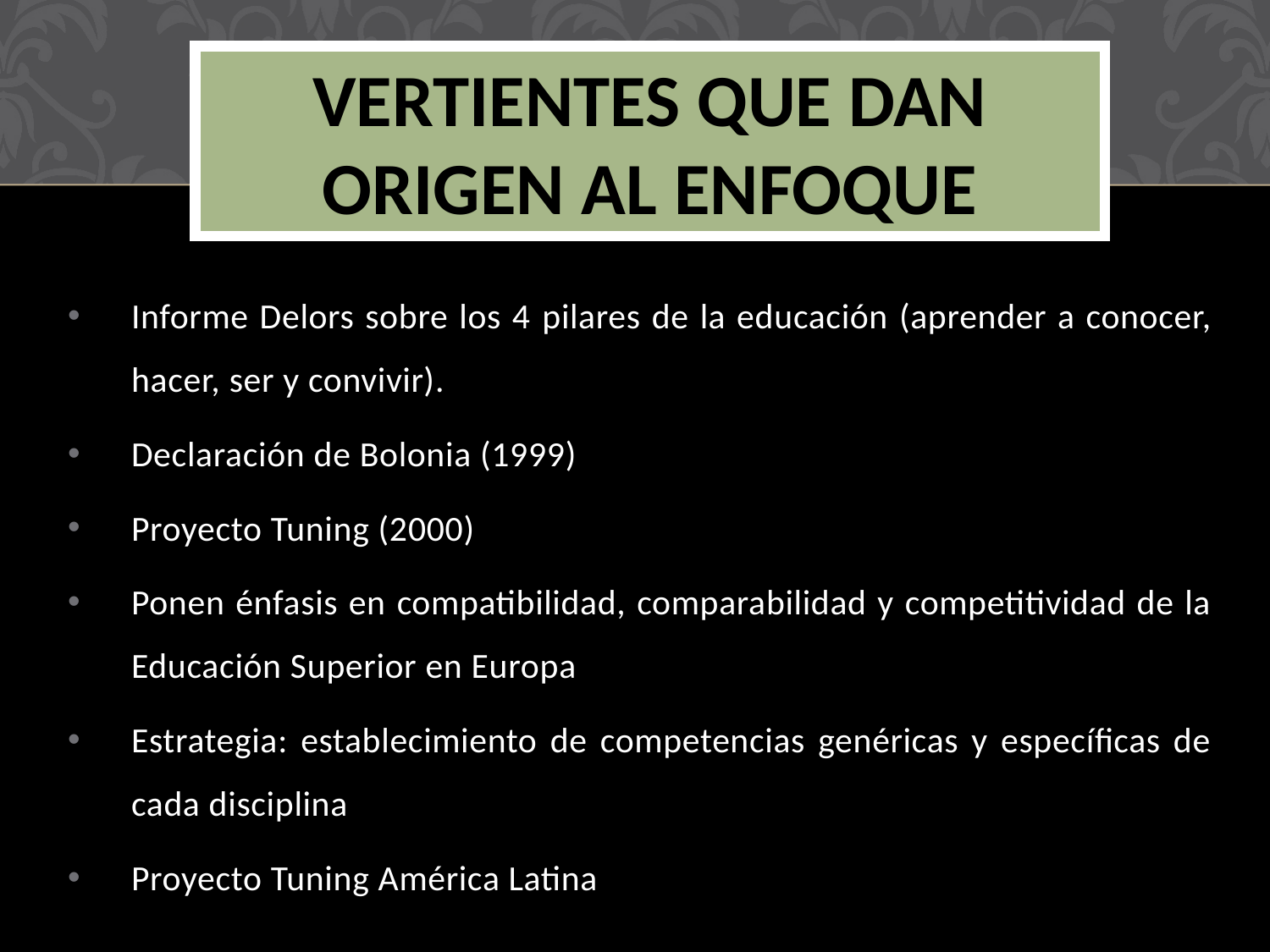

# Vertientes que dan origen al enfoque
Informe Delors sobre los 4 pilares de la educación (aprender a conocer, hacer, ser y convivir).
Declaración de Bolonia (1999)
Proyecto Tuning (2000)
Ponen énfasis en compatibilidad, comparabilidad y competitividad de la Educación Superior en Europa
Estrategia: establecimiento de competencias genéricas y específicas de cada disciplina
Proyecto Tuning América Latina